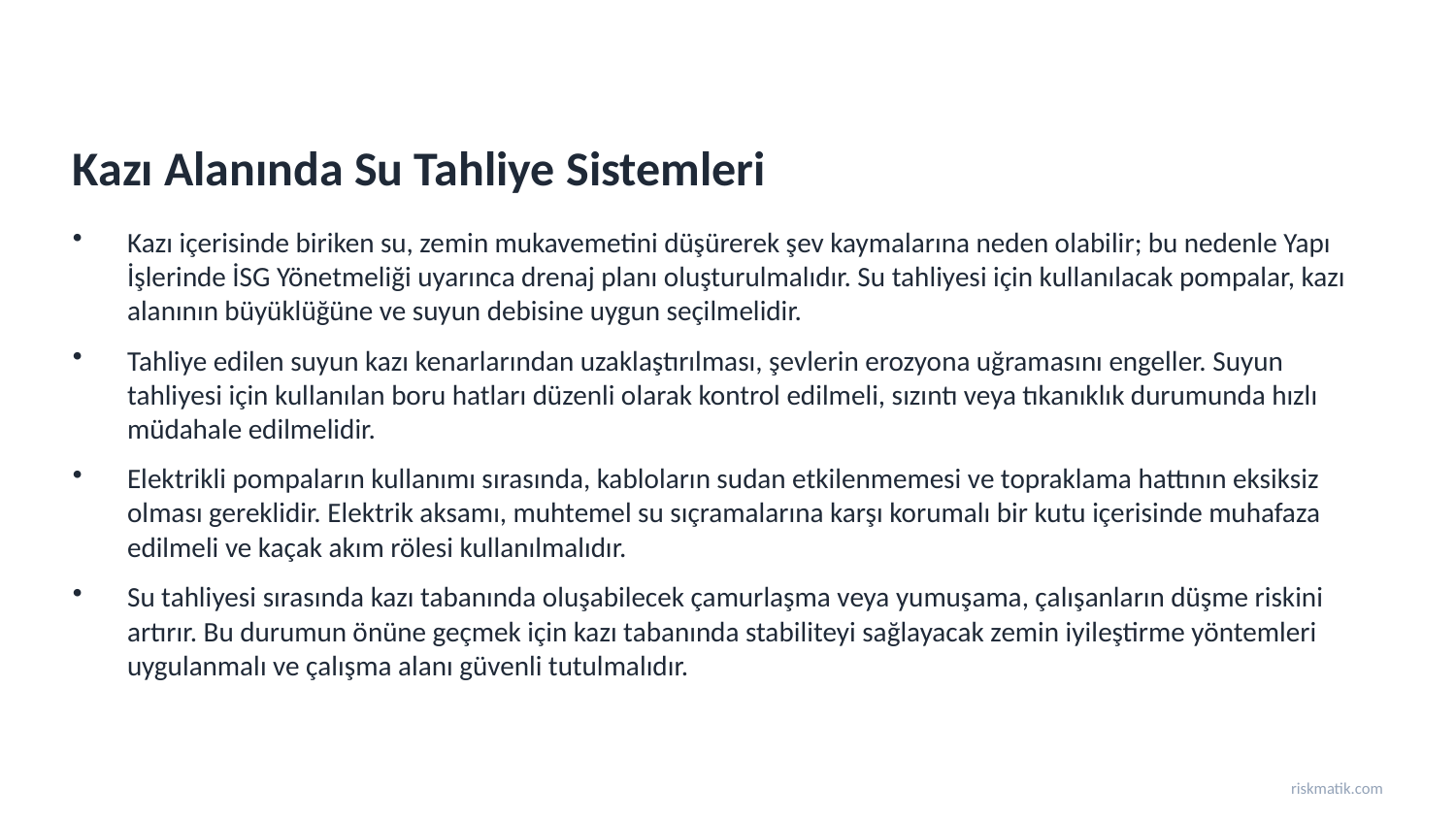

Kazı Alanında Su Tahliye Sistemleri
Kazı içerisinde biriken su, zemin mukavemetini düşürerek şev kaymalarına neden olabilir; bu nedenle Yapı İşlerinde İSG Yönetmeliği uyarınca drenaj planı oluşturulmalıdır. Su tahliyesi için kullanılacak pompalar, kazı alanının büyüklüğüne ve suyun debisine uygun seçilmelidir.
Tahliye edilen suyun kazı kenarlarından uzaklaştırılması, şevlerin erozyona uğramasını engeller. Suyun tahliyesi için kullanılan boru hatları düzenli olarak kontrol edilmeli, sızıntı veya tıkanıklık durumunda hızlı müdahale edilmelidir.
Elektrikli pompaların kullanımı sırasında, kabloların sudan etkilenmemesi ve topraklama hattının eksiksiz olması gereklidir. Elektrik aksamı, muhtemel su sıçramalarına karşı korumalı bir kutu içerisinde muhafaza edilmeli ve kaçak akım rölesi kullanılmalıdır.
Su tahliyesi sırasında kazı tabanında oluşabilecek çamurlaşma veya yumuşama, çalışanların düşme riskini artırır. Bu durumun önüne geçmek için kazı tabanında stabiliteyi sağlayacak zemin iyileştirme yöntemleri uygulanmalı ve çalışma alanı güvenli tutulmalıdır.
riskmatik.com